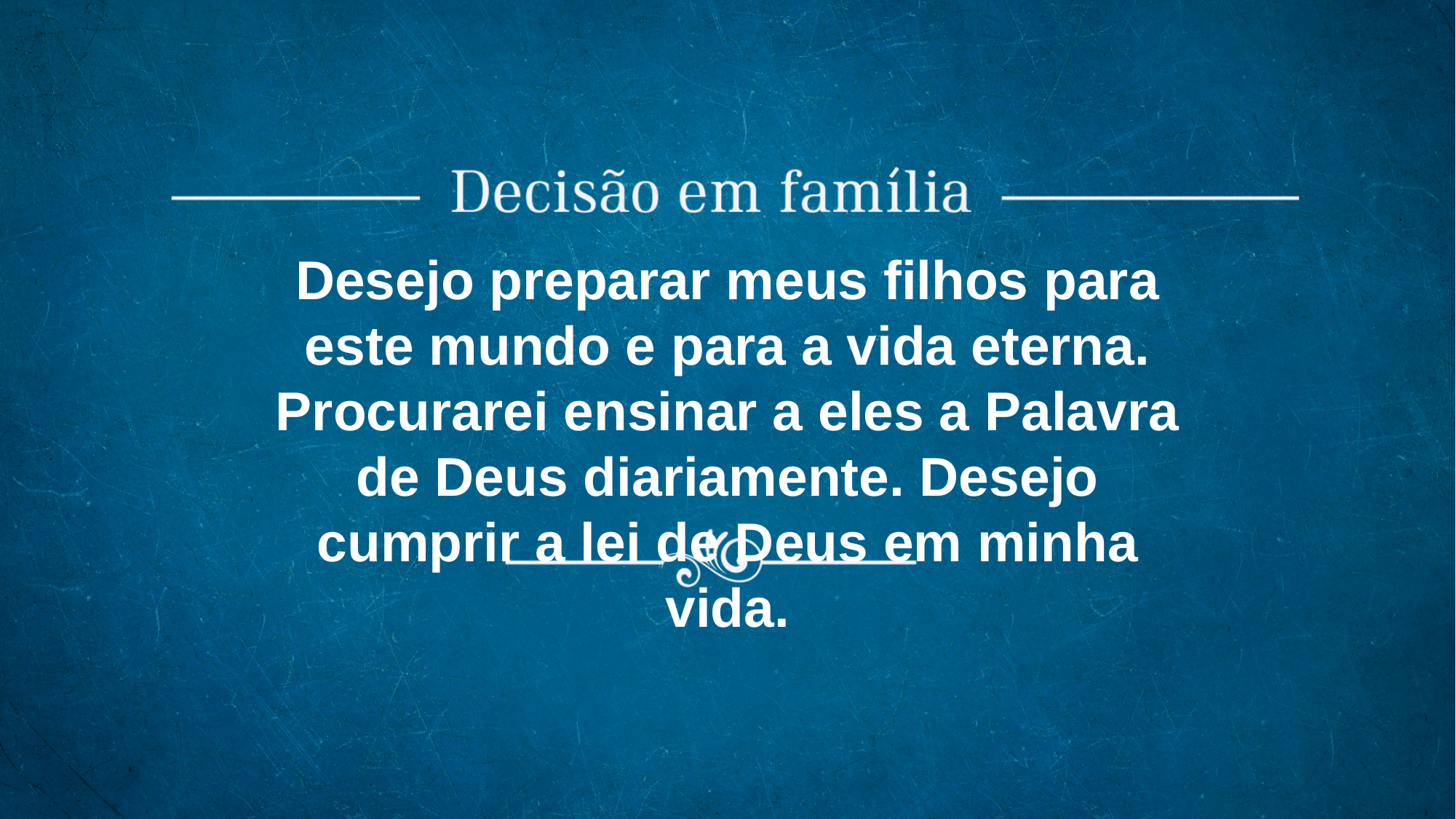

Desejo preparar meus filhos para este mundo e para a vida eterna. Procurarei ensinar a eles a Palavra de Deus diariamente. Desejo cumprir a lei de Deus em minha vida.